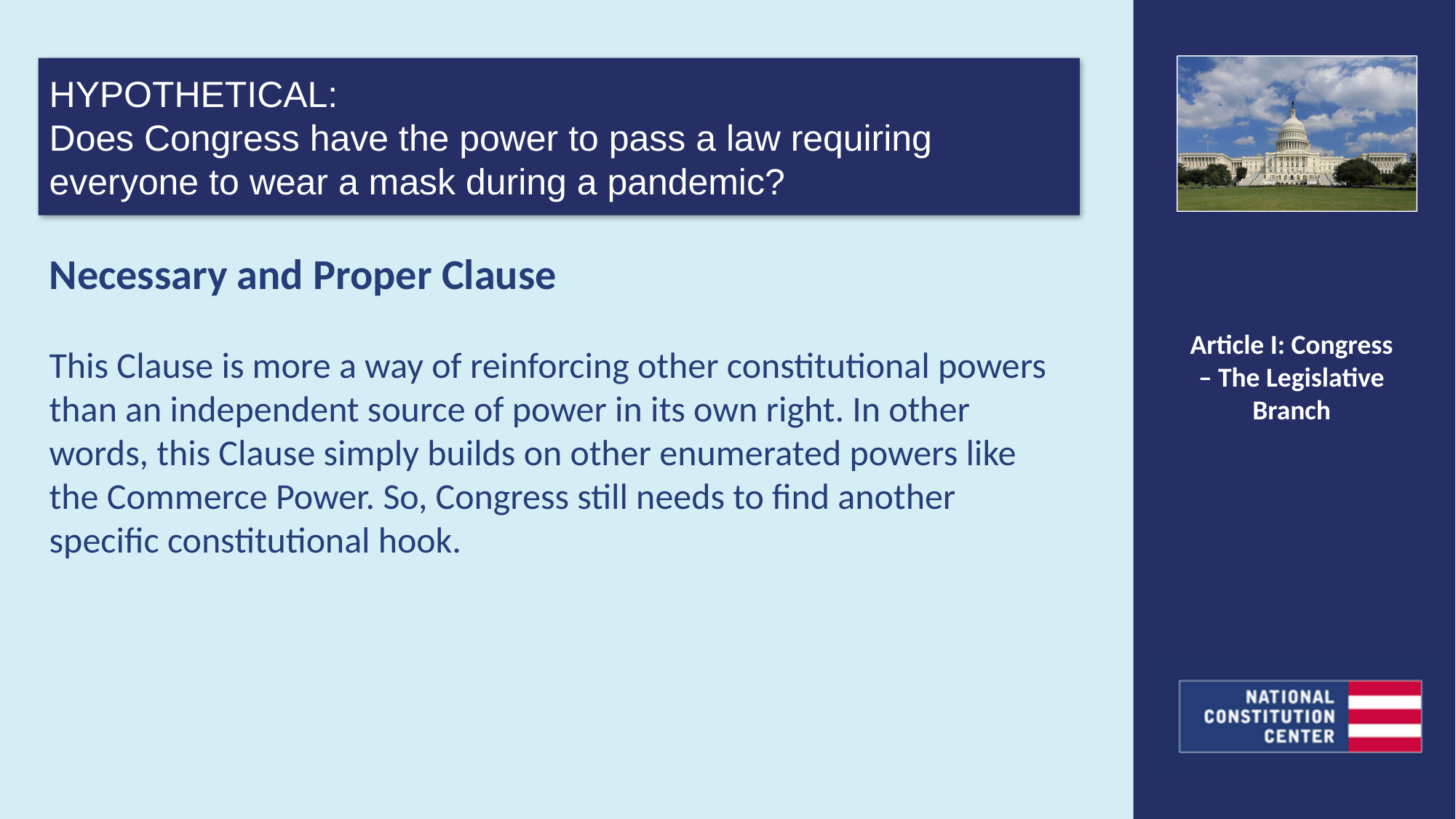

HYPOTHETICAL:
Does Congress have the power to pass a law requiring everyone to wear a mask during a pandemic?
Necessary and Proper Clause

This Clause is more a way of reinforcing other constitutional powers than an independent source of power in its own right. In other words, this Clause simply builds on other enumerated powers like the Commerce Power. So, Congress still needs to find another specific constitutional hook.